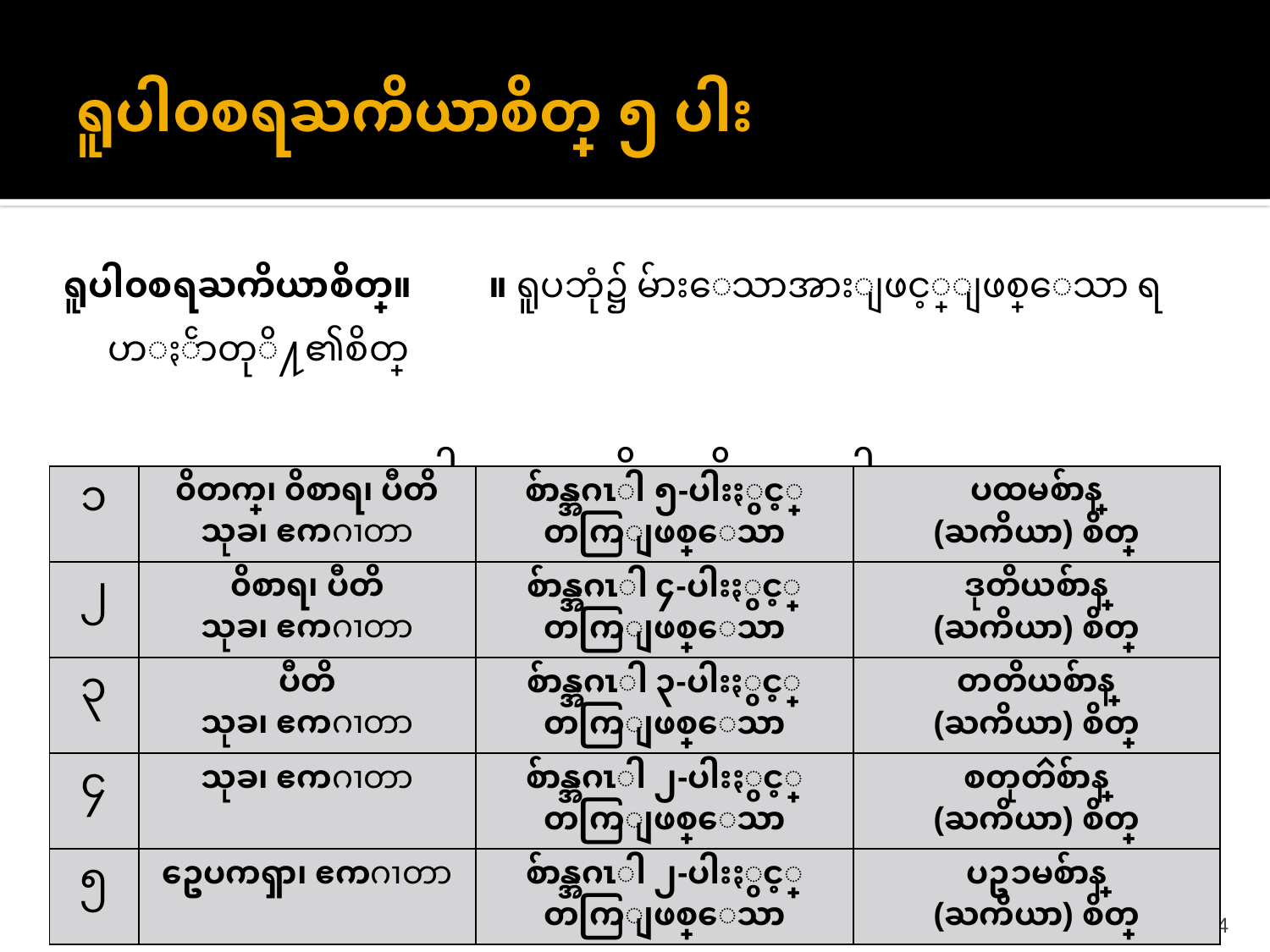

# ရူပါ၀စရႀကိယာစိတ္ ၅ ပါး
ရူပါ၀စရႀကိယာစိတ္။	။ ရူပဘုံ၌ မ်ားေသာအားျဖင့္ျဖစ္ေသာ ရဟႏၲာတုိ႔၏စိတ္

ရူပါ၀စရႀကိယာစိတ္ ၅-ပါး
| ၁ | ၀ိတက္၊ ၀ိစာရ၊ ပီတိ သုခ၊ ဧကဂၢတာ | စ်ာန္အဂၤါ ၅-ပါးႏွင့္ တကြျဖစ္ေသာ | ပထမစ်ာန္ (ႀကိယာ) စိတ္ |
| --- | --- | --- | --- |
| ၂ | ၀ိစာရ၊ ပီတိ သုခ၊ ဧကဂၢတာ | စ်ာန္အဂၤါ ၄-ပါးႏွင့္ တကြျဖစ္ေသာ | ဒုတိယစ်ာန္ (ႀကိယာ) စိတ္ |
| ၃ | ပီတိ သုခ၊ ဧကဂၢတာ | စ်ာန္အဂၤါ ၃-ပါးႏွင့္ တကြျဖစ္ေသာ | တတိယစ်ာန္ (ႀကိယာ) စိတ္ |
| ၄ | သုခ၊ ဧကဂၢတာ | စ်ာန္အဂၤါ ၂-ပါးႏွင့္ တကြျဖစ္ေသာ | စတုတၳစ်ာန္ (ႀကိယာ) စိတ္ |
| ၅ | ဥေပကၡာ၊ ဧကဂၢတာ | စ်ာန္အဂၤါ ၂-ပါးႏွင့္ တကြျဖစ္ေသာ | ပဥၥမစ်ာန္ (ႀကိယာ) စိတ္ |
14